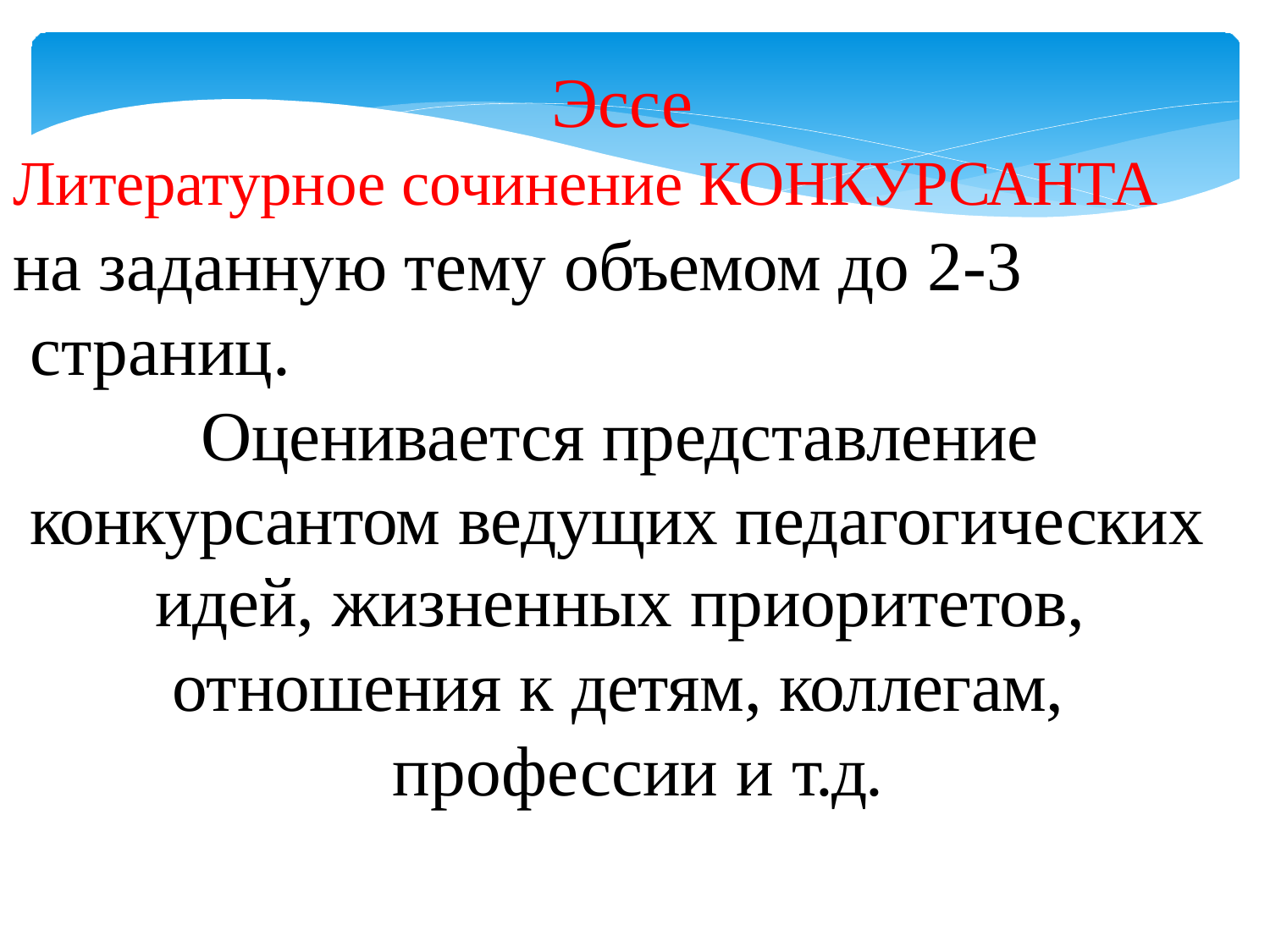

# Эссе
Литературное сочинение КОНКУРСАНТА
на заданную тему объемом до 2-3  страниц.
Оценивается представление  конкурсантом ведущих педагогических
идей, жизненных приоритетов,
отношения к детям, коллегам,  профессии и т.д.